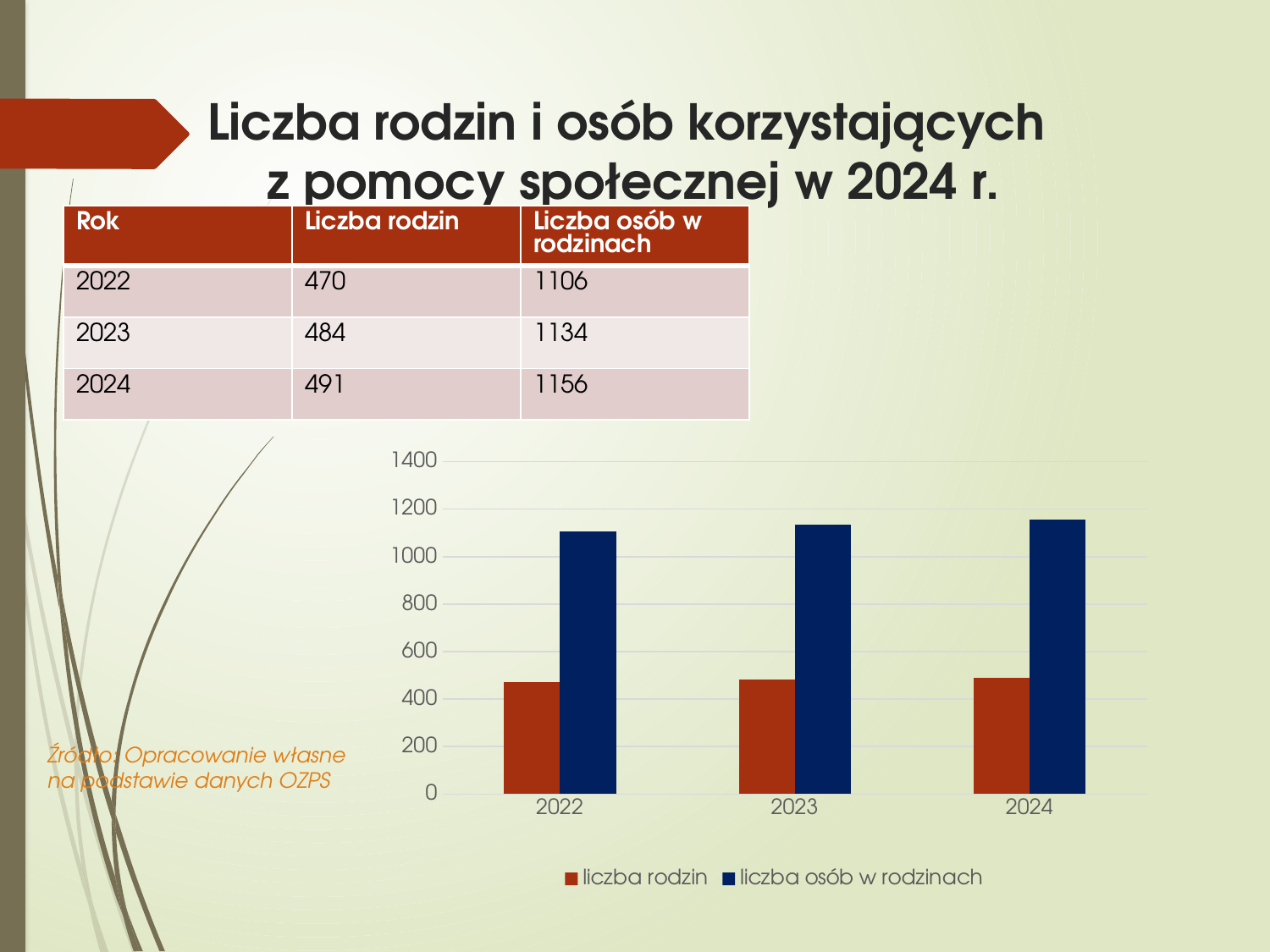

# Liczba rodzin i osób korzystających z pomocy społecznej w 2024 r.
| Rok | Liczba rodzin | Liczba osób w rodzinach |
| --- | --- | --- |
| 2022 | 470 | 1106 |
| 2023 | 484 | 1134 |
| 2024 | 491 | 1156 |

### Chart

| Category | liczba rodzin | liczba osób w rodzinach |
|---|---|---|
| 2022 | 470.0 | 1106.0 |
| 2023 | 484.0 | 1134.0 |
| 2024 | 491.0 | 1156.0 |
Źródło: Opracowanie własne
na podstawie danych OZPS